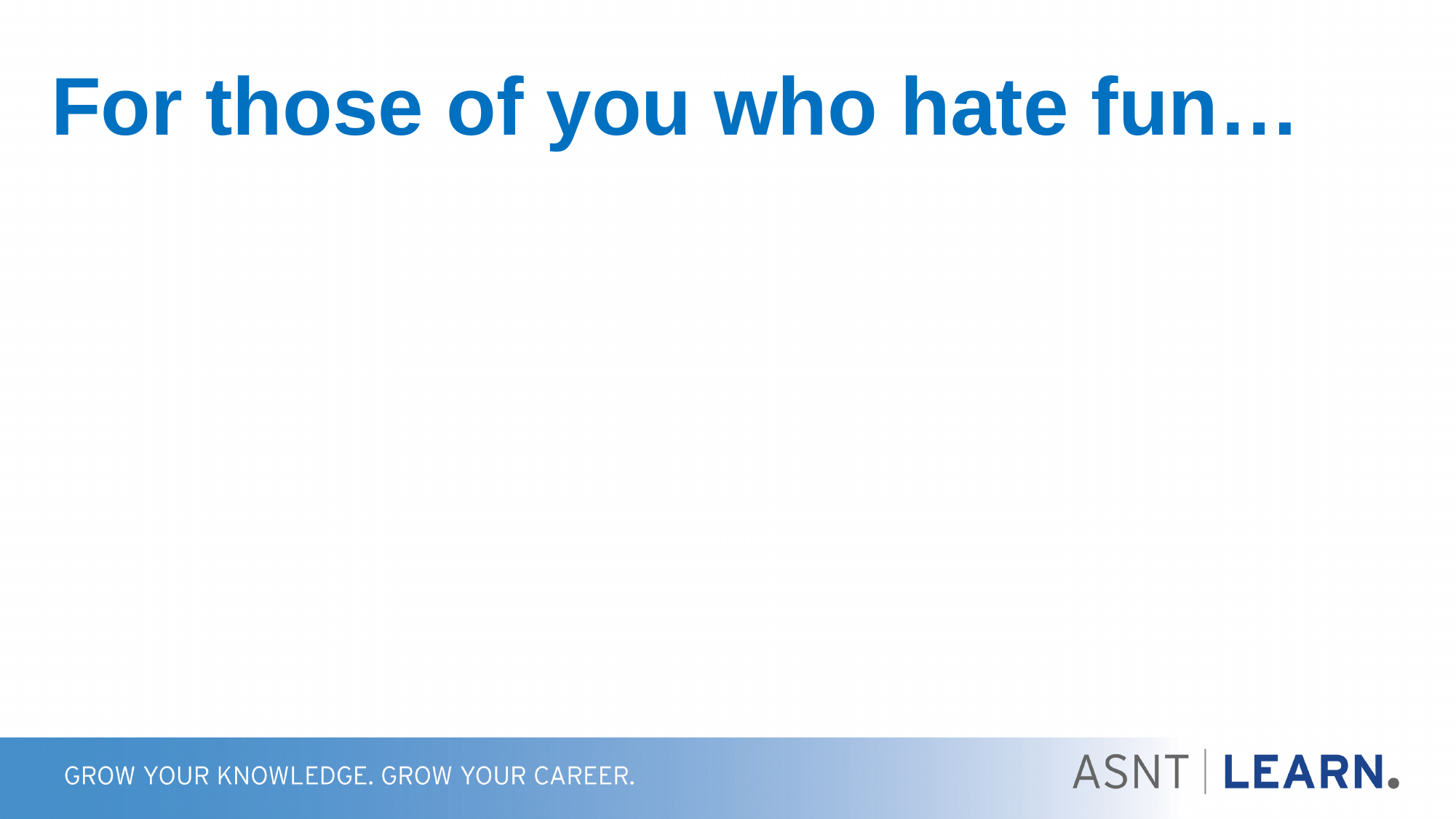

# For those of you who hate fun…